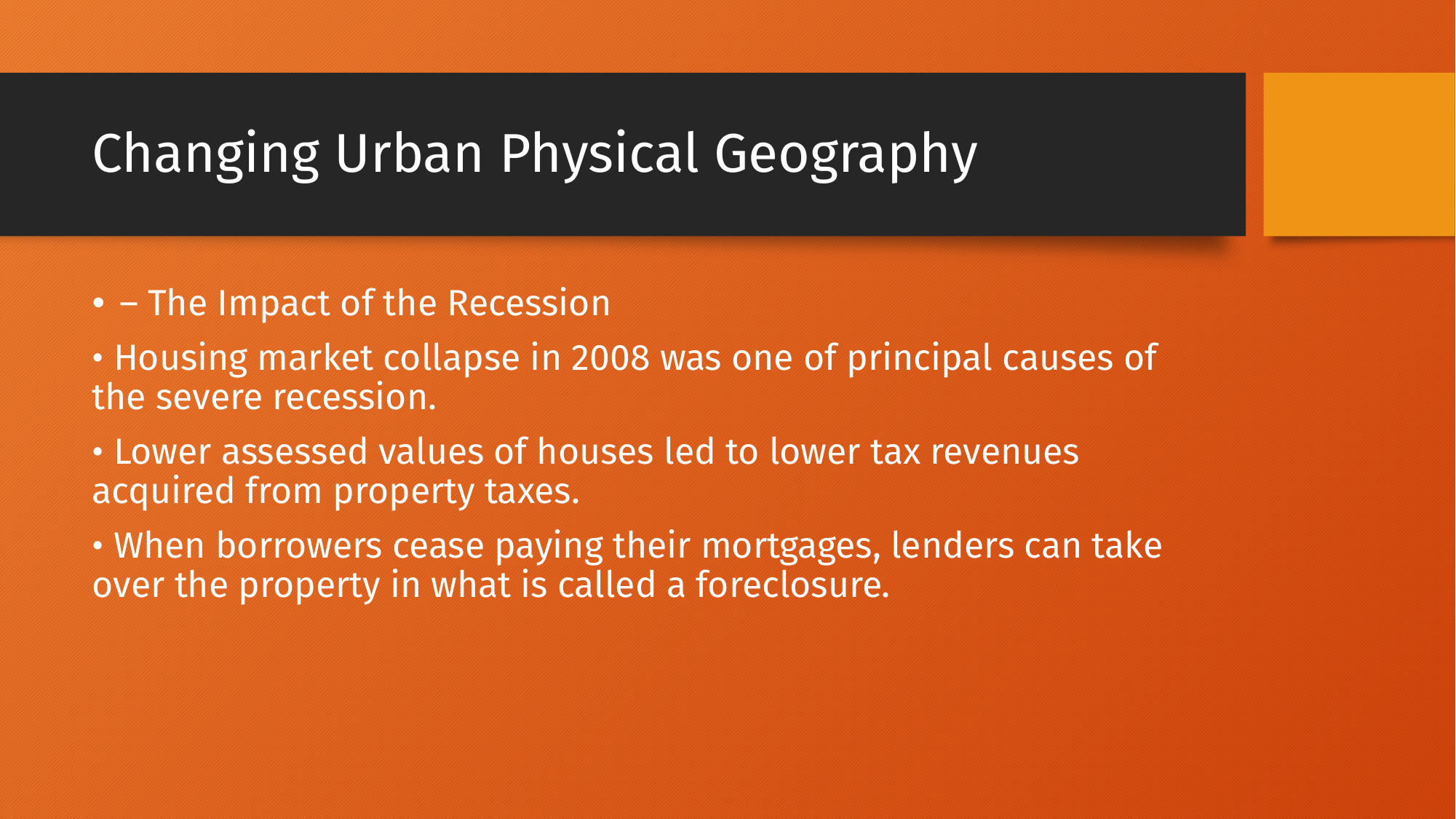

# Changing Urban Physical Geography
– The Impact of the Recession
• Housing market collapse in 2008 was one of principal causes of the severe recession.
• Lower assessed values of houses led to lower tax revenues acquired from property taxes.
• When borrowers cease paying their mortgages, lenders can take over the property in what is called a foreclosure.